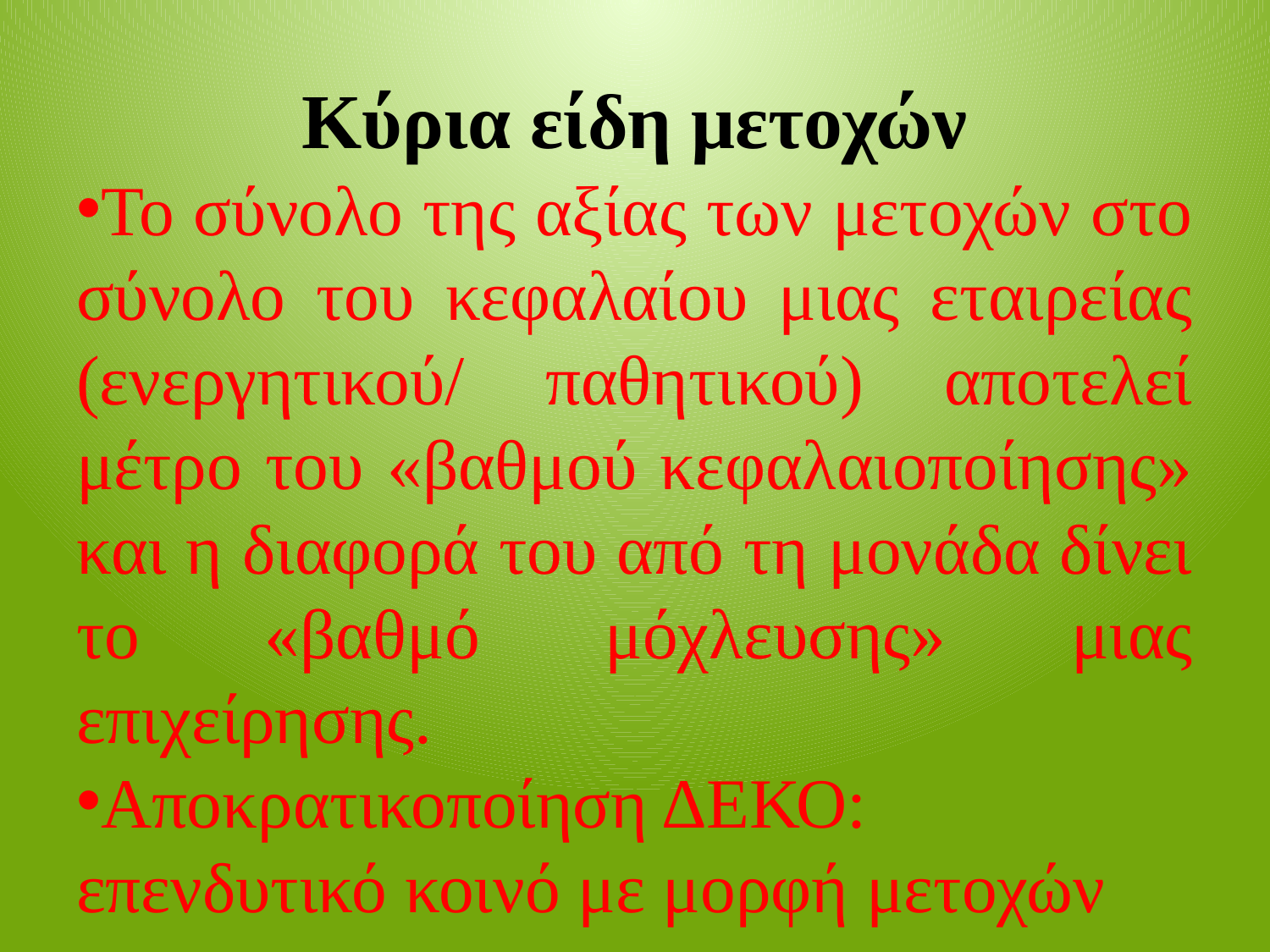

# Κύρια είδη μετοχών
Το σύνολο της αξίας των μετοχών στο σύνολο του κεφαλαίου μιας εταιρείας (ενεργητικού/ παθητικού) αποτελεί μέτρο του «βαθμού κεφαλαιοποίησης» και η διαφορά του από τη μονάδα δίνει το «βαθμό μόχλευσης» μιας επιχείρησης.
Αποκρατικοποίηση ΔΕΚΟ:  επενδυτικό κοινό με μορφή μετοχών